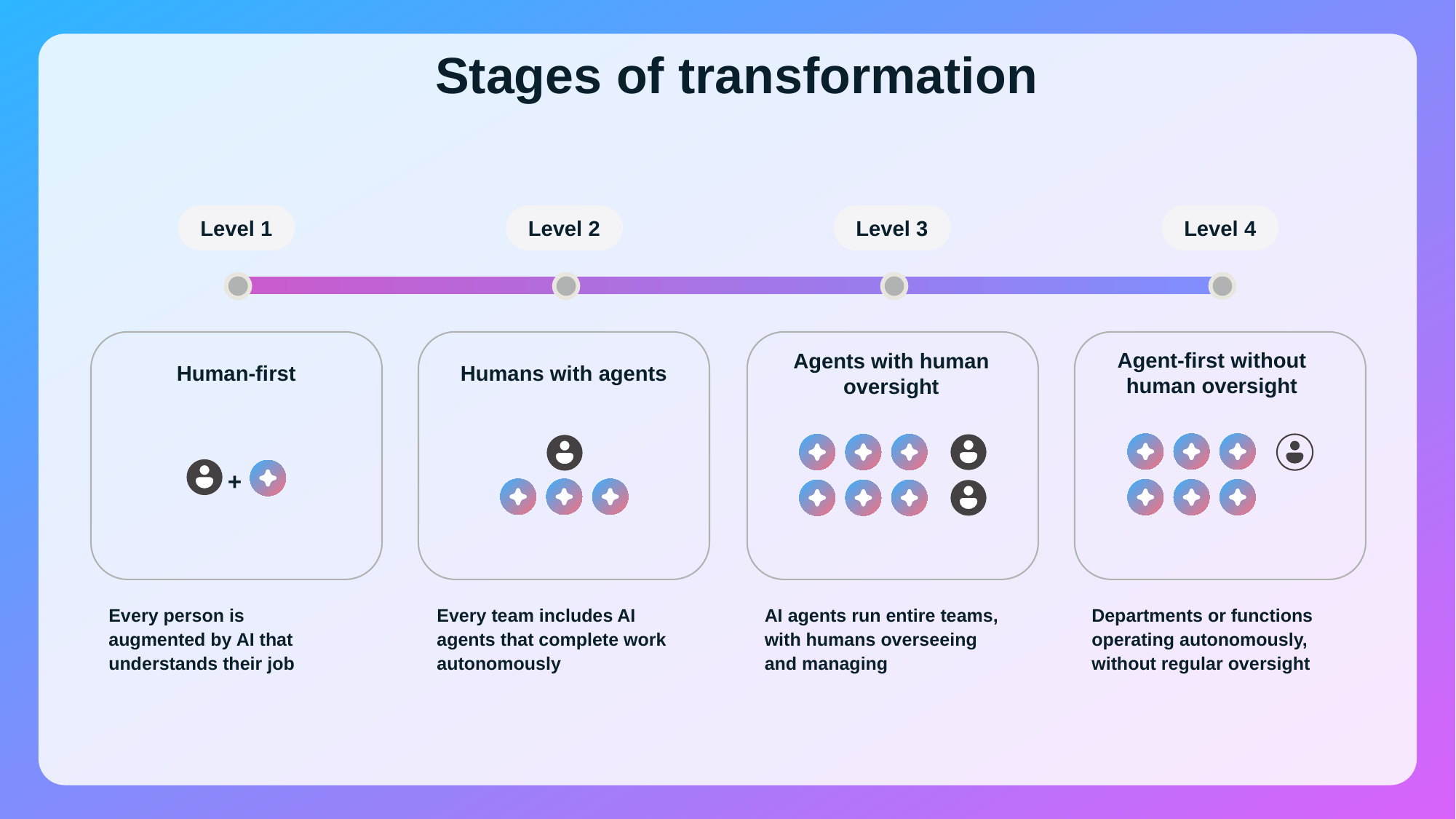

# Stages of transformation
Level 1
Level 2
Level 3
Level 4

Agent-first without human oversight

Human-first

+

Humans with agents

Agents with human oversight

Every person is
augmented by AI that understands their job
Every team includes AI agents that complete work autonomously

AI agents run entire teams,
with humans overseeing
and managing
Departments or functions operating autonomously, without regular oversight